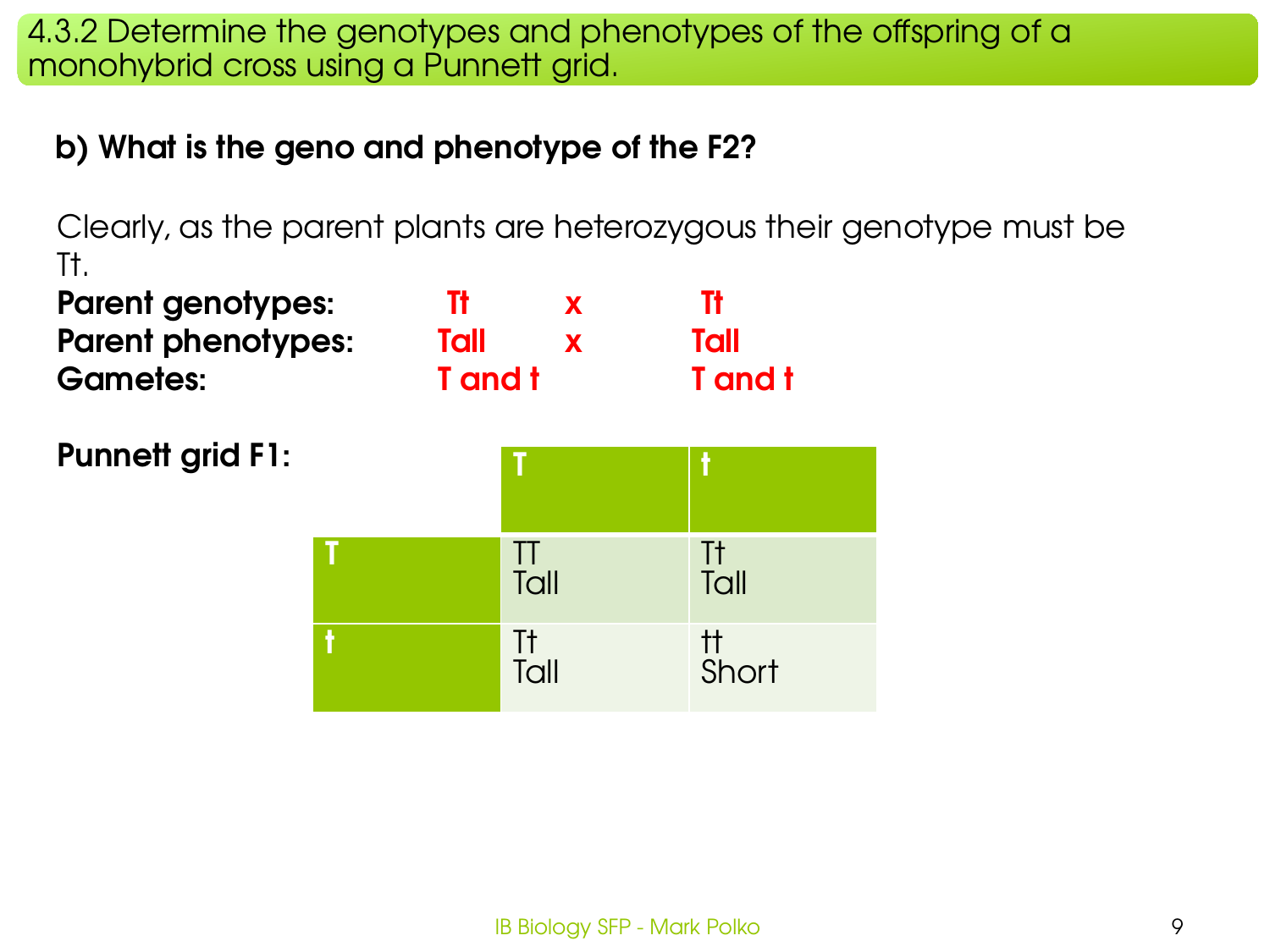

4.3.2 Determine the genotypes and phenotypes of the offspring of a monohybrid cross using a Punnett grid.
b) What is the geno and phenotype of the F2?
Clearly, as the parent plants are heterozygous their genotype must be Tt.
Parent genotypes:	 Tt 	x	 Tt
Parent phenotypes:	Tall	x	Tall
Gametes:		T and t		T and t

Punnett grid F1:

|  | T | t |
| --- | --- | --- |
| T | TT Tall | Tt Tall |
| t | Tt Tall | tt Short |
9
IB Biology SFP - Mark Polko